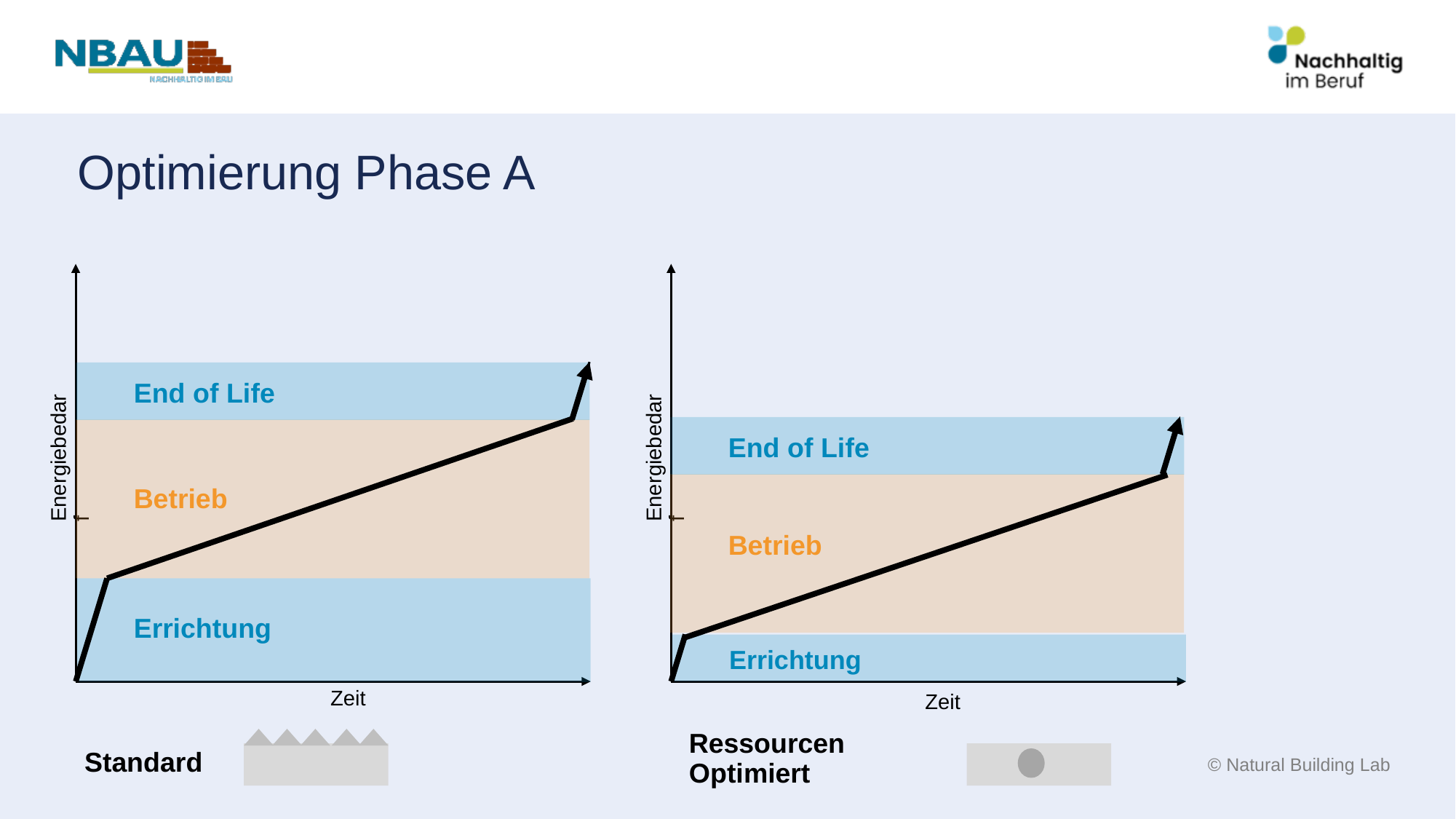

# Optimierung Phase A

End of Life

End of Life
Energiebedarf
Energiebedarf

Betrieb
Betrieb

Errichtung

Errichtung
Zeit
Zeit
Ressourcen Optimiert

Standard

© Natural Building Lab